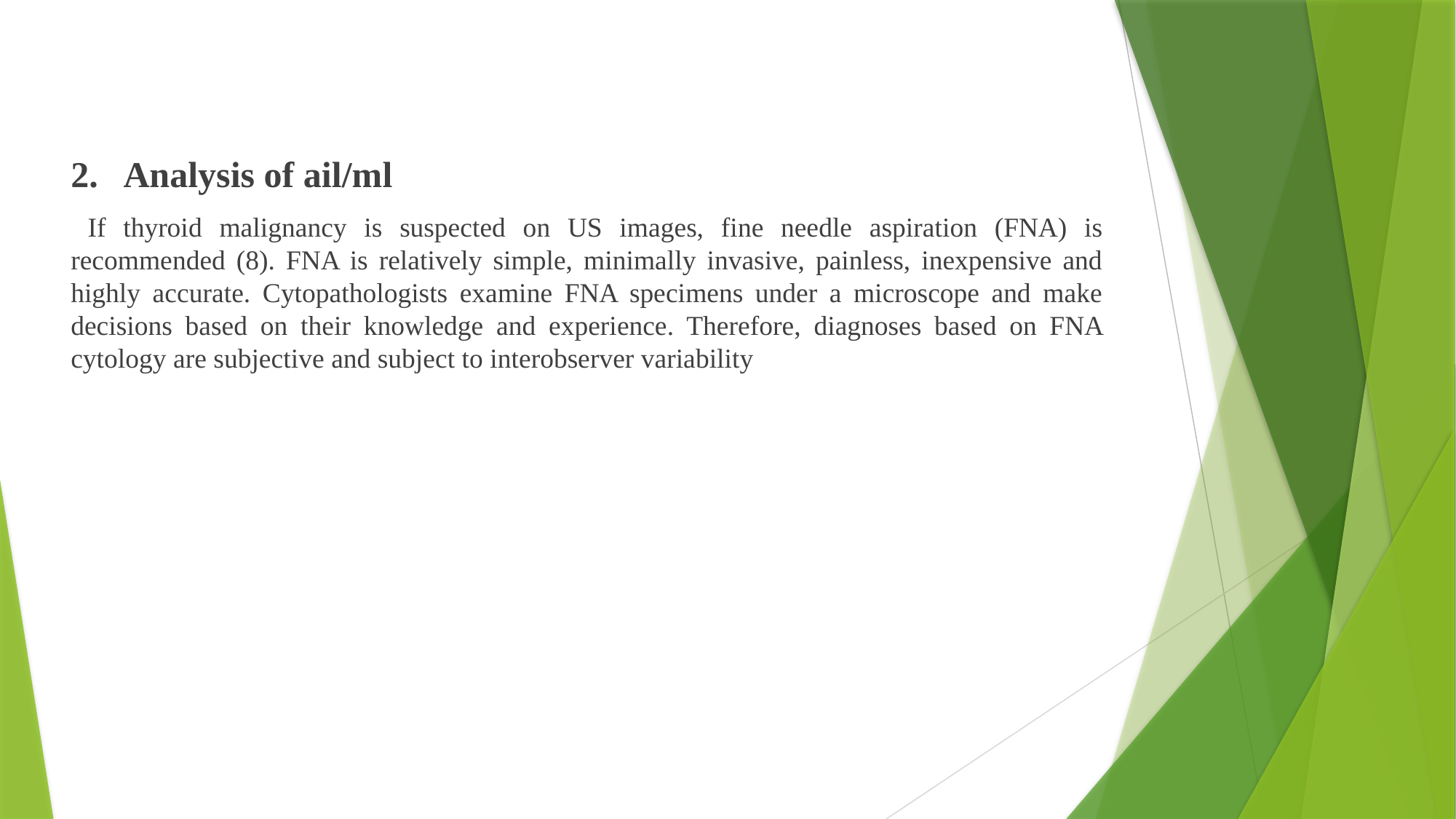

2.   Analysis of ail/ml
 If thyroid malignancy is suspected on US images, fine needle aspiration (FNA) is recommended (8). FNA is relatively simple, minimally invasive, painless, inexpensive and highly accurate. Cytopathologists examine FNA specimens under a microscope and make decisions based on their knowledge and experience. Therefore, diagnoses based on FNA cytology are subjective and subject to interobserver variability